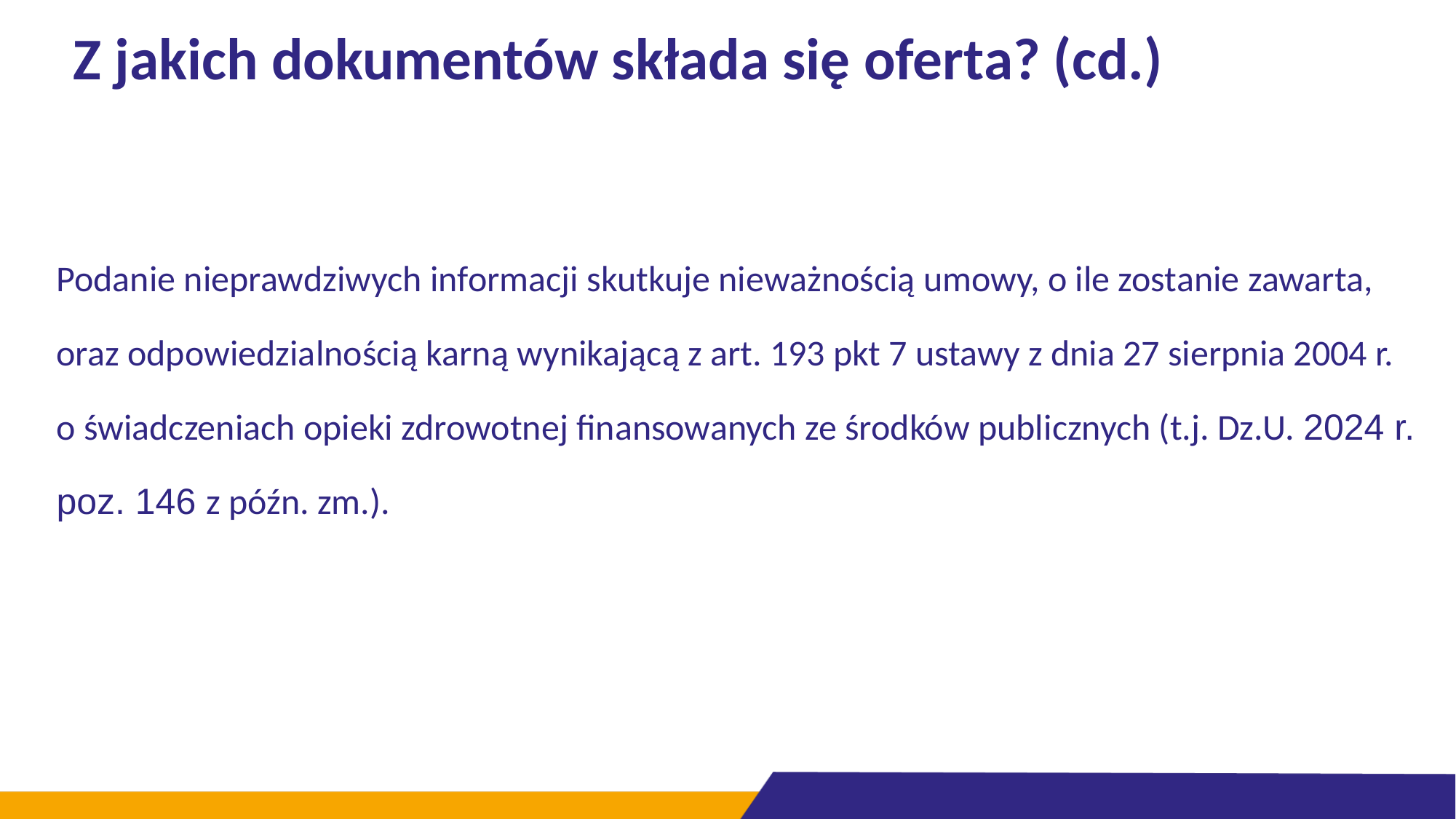

Podanie nieprawdziwych informacji skutkuje nieważnością umowy, o ile zostanie zawarta, oraz odpowiedzialnością karną wynikającą z art. 193 pkt 7 ustawy z dnia 27 sierpnia 2004 r.
o świadczeniach opieki zdrowotnej finansowanych ze środków publicznych (t.j. Dz.U. 2024 r. poz. 146 z późn. zm.).
# Z jakich dokumentów składa się oferta? (cd.)